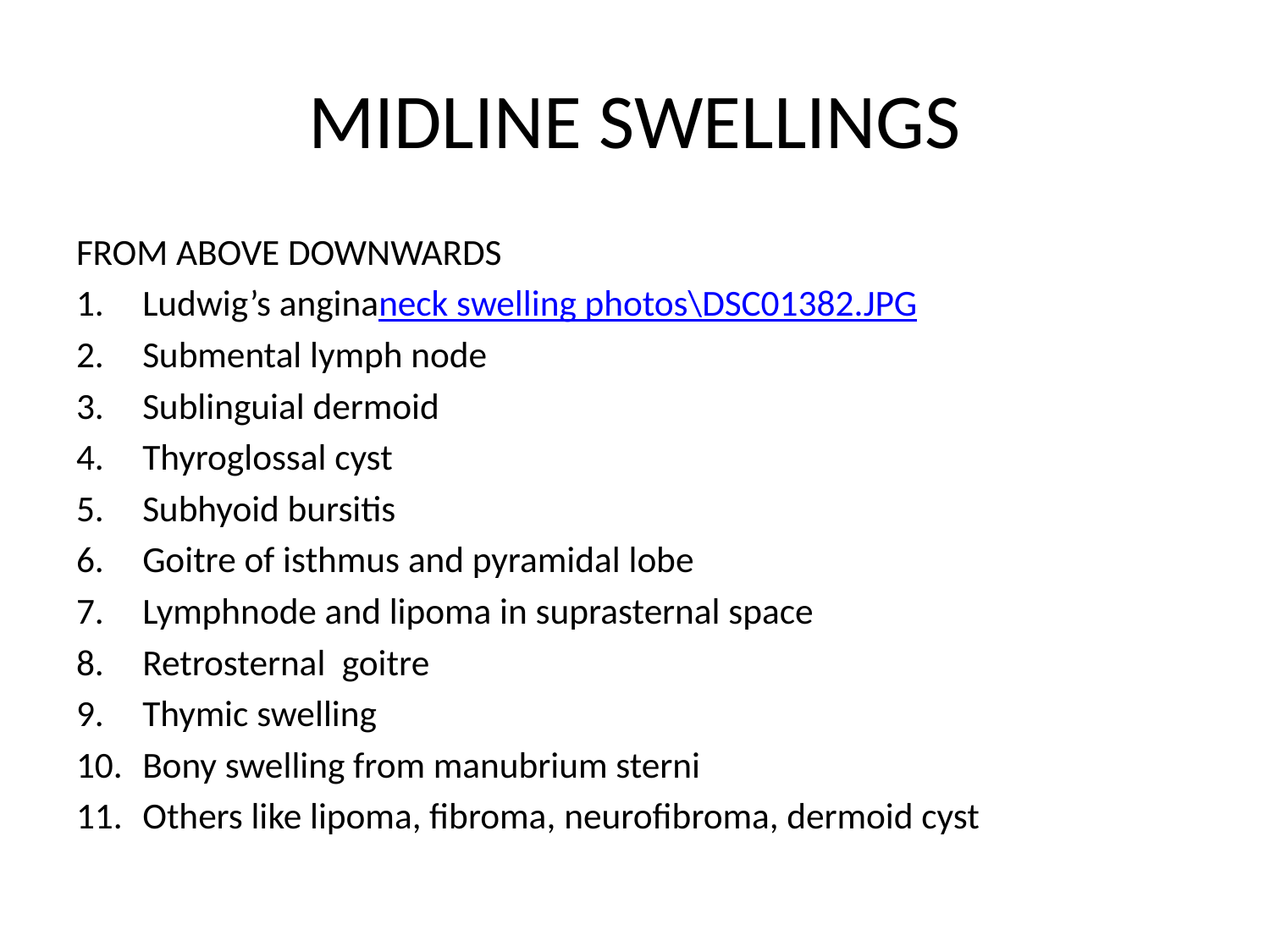

# MIDLINE SWELLINGS
FROM ABOVE DOWNWARDS
Ludwig’s anginaneck swelling photos\DSC01382.JPG
Submental lymph node
Sublinguial dermoid
Thyroglossal cyst
Subhyoid bursitis
Goitre of isthmus and pyramidal lobe
Lymphnode and lipoma in suprasternal space
Retrosternal  goitre
Thymic swelling
Bony swelling from manubrium sterni
Others like lipoma, fibroma, neurofibroma, dermoid cyst